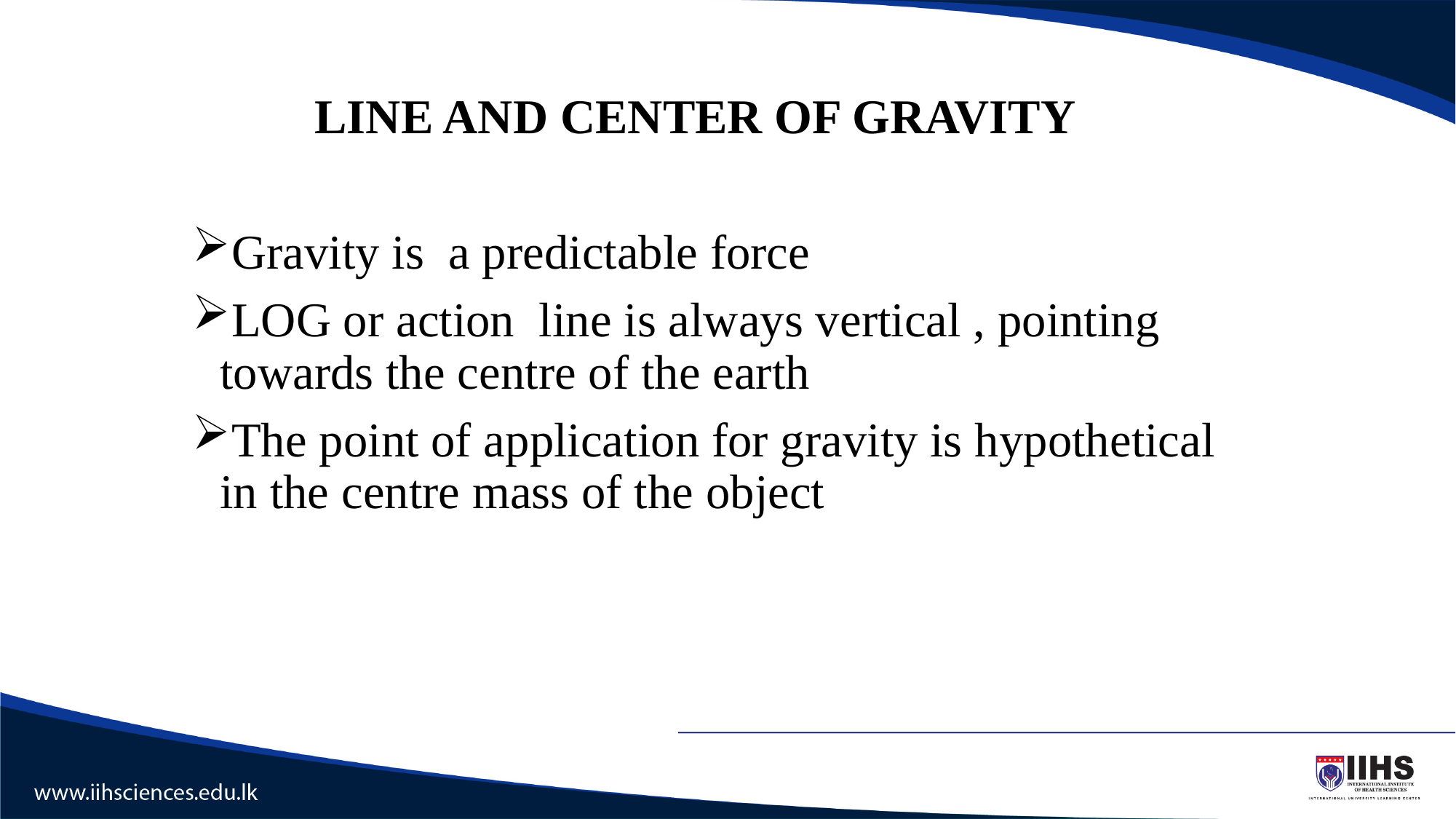

LINE AND CENTER OF GRAVITY

Gravity is  a predictable force
LOG or action  line is always vertical , pointing towards the centre of the earth
The point of application for gravity is hypothetical in the centre mass of the object